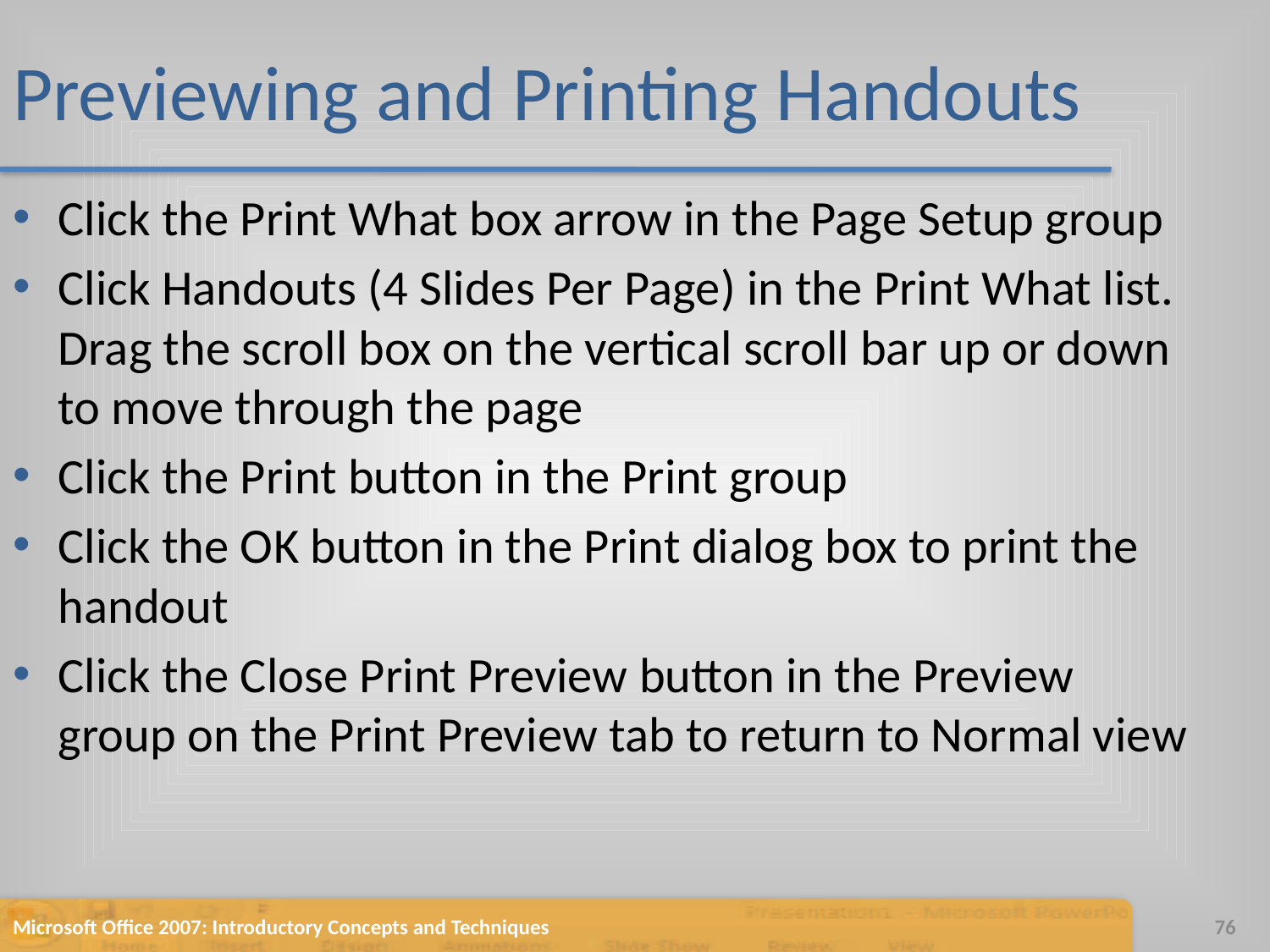

# Previewing and Printing Handouts
Click the Print What box arrow in the Page Setup group
Click Handouts (4 Slides Per Page) in the Print What list. Drag the scroll box on the vertical scroll bar up or down to move through the page
Click the Print button in the Print group
Click the OK button in the Print dialog box to print the handout
Click the Close Print Preview button in the Preview group on the Print Preview tab to return to Normal view
Microsoft Office 2007: Introductory Concepts and Techniques
76